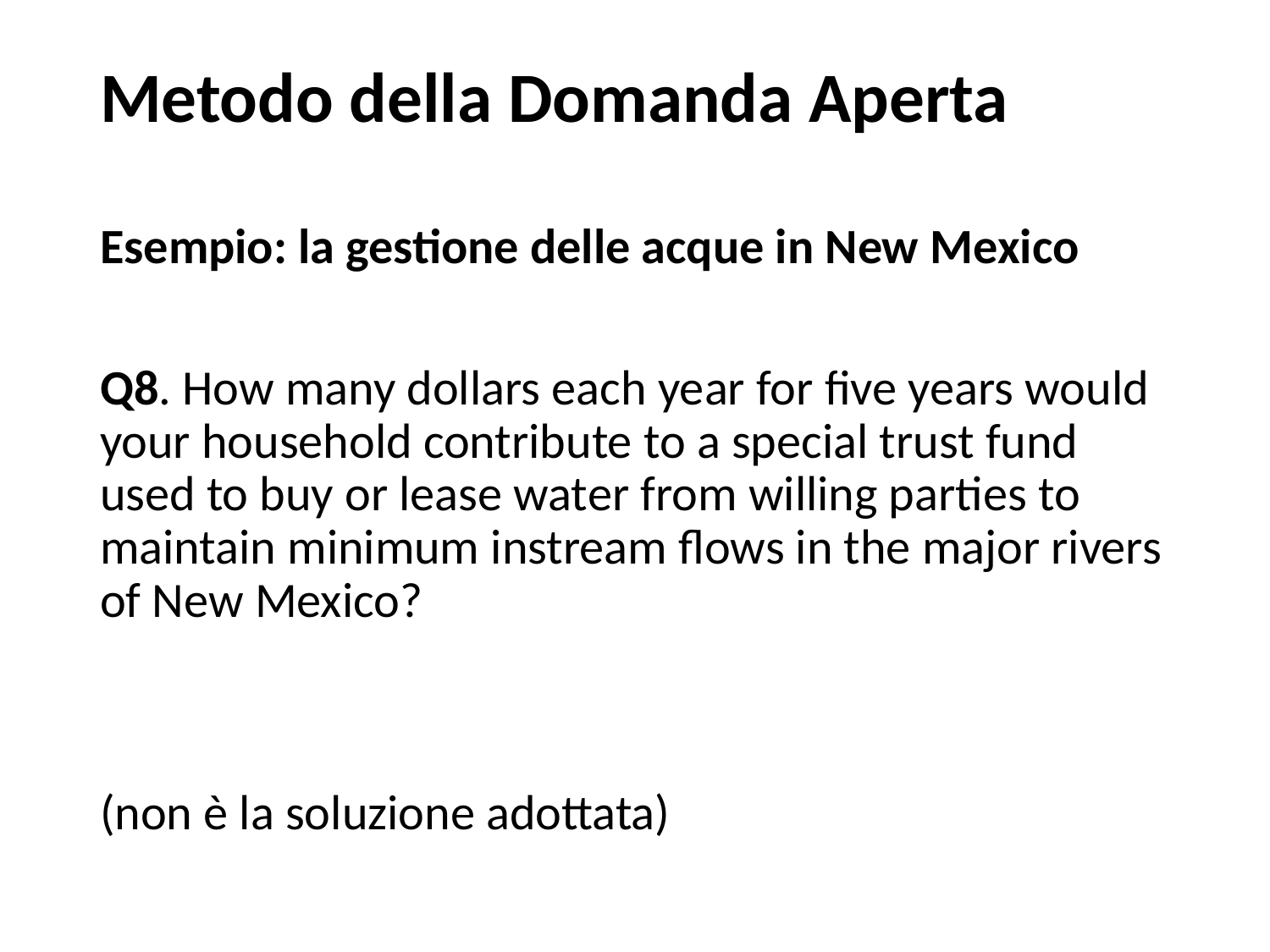

# Metodo della Domanda Aperta

Esempio: la gestione delle acque in New Mexico

Q8. How many dollars each year for five years would your household contribute to a special trust fund used to buy or lease water from willing parties to maintain minimum instream flows in the major rivers of New Mexico?

(non è la soluzione adottata)